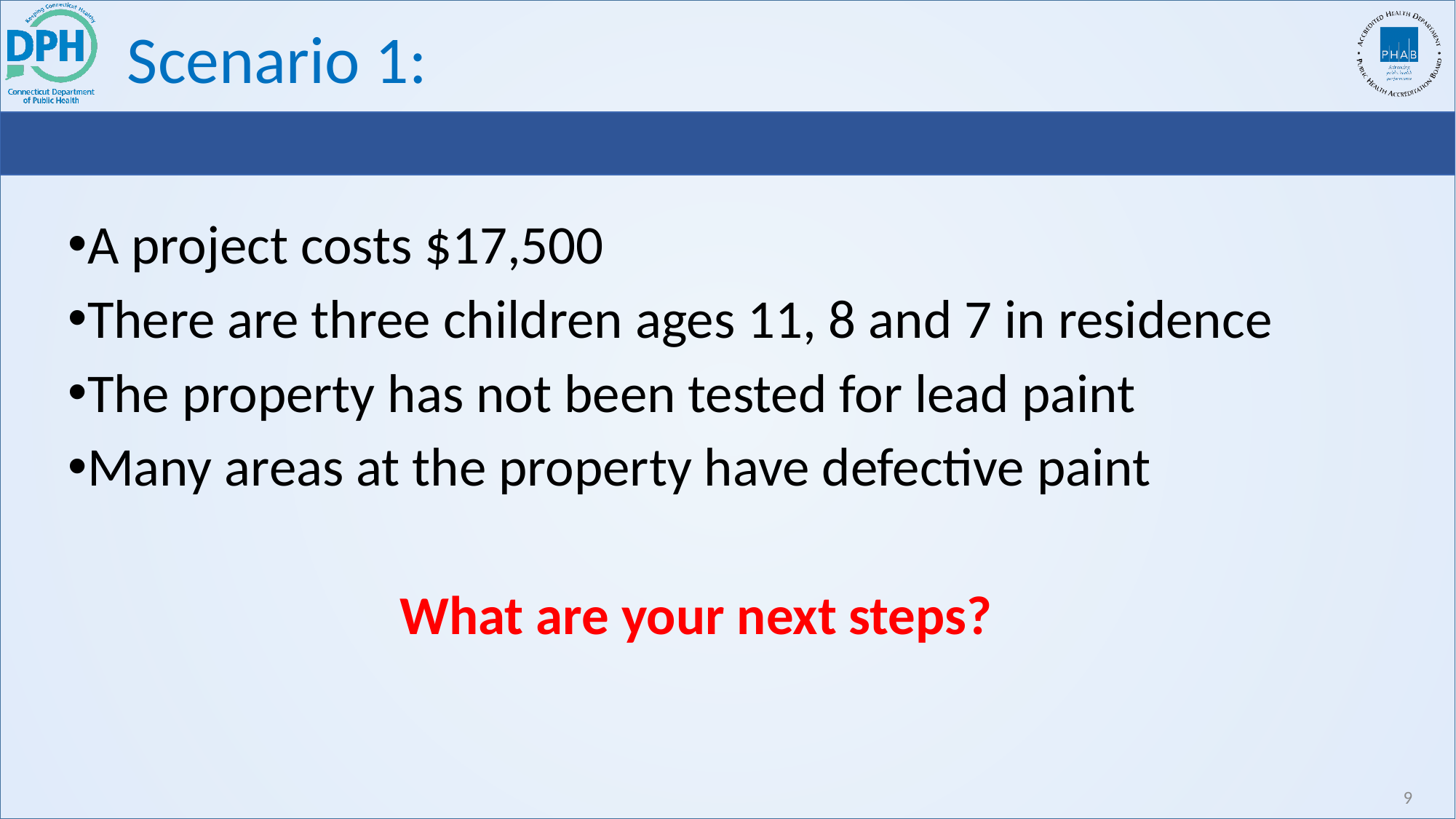

# Scenario 1:
A project costs $17,500
There are three children ages 11, 8 and 7 in residence
The property has not been tested for lead paint
Many areas at the property have defective paint

What are your next steps?
9